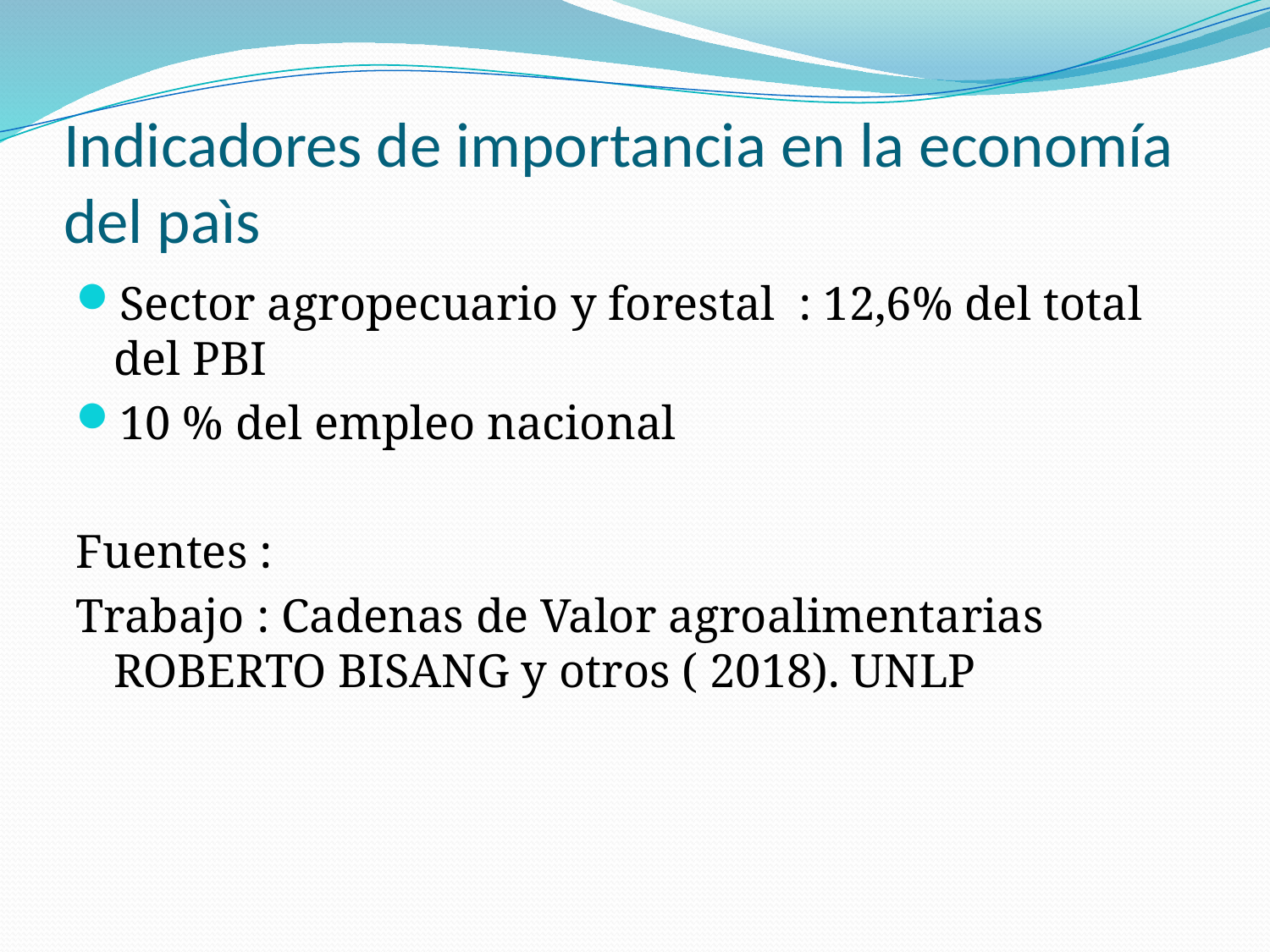

# Indicadores de importancia en la economía del paìs
Sector agropecuario y forestal  : 12,6% del total del PBI
10 % del empleo nacional

Fuentes :
Trabajo : Cadenas de Valor agroalimentarias ROBERTO BISANG y otros ( 2018). UNLP